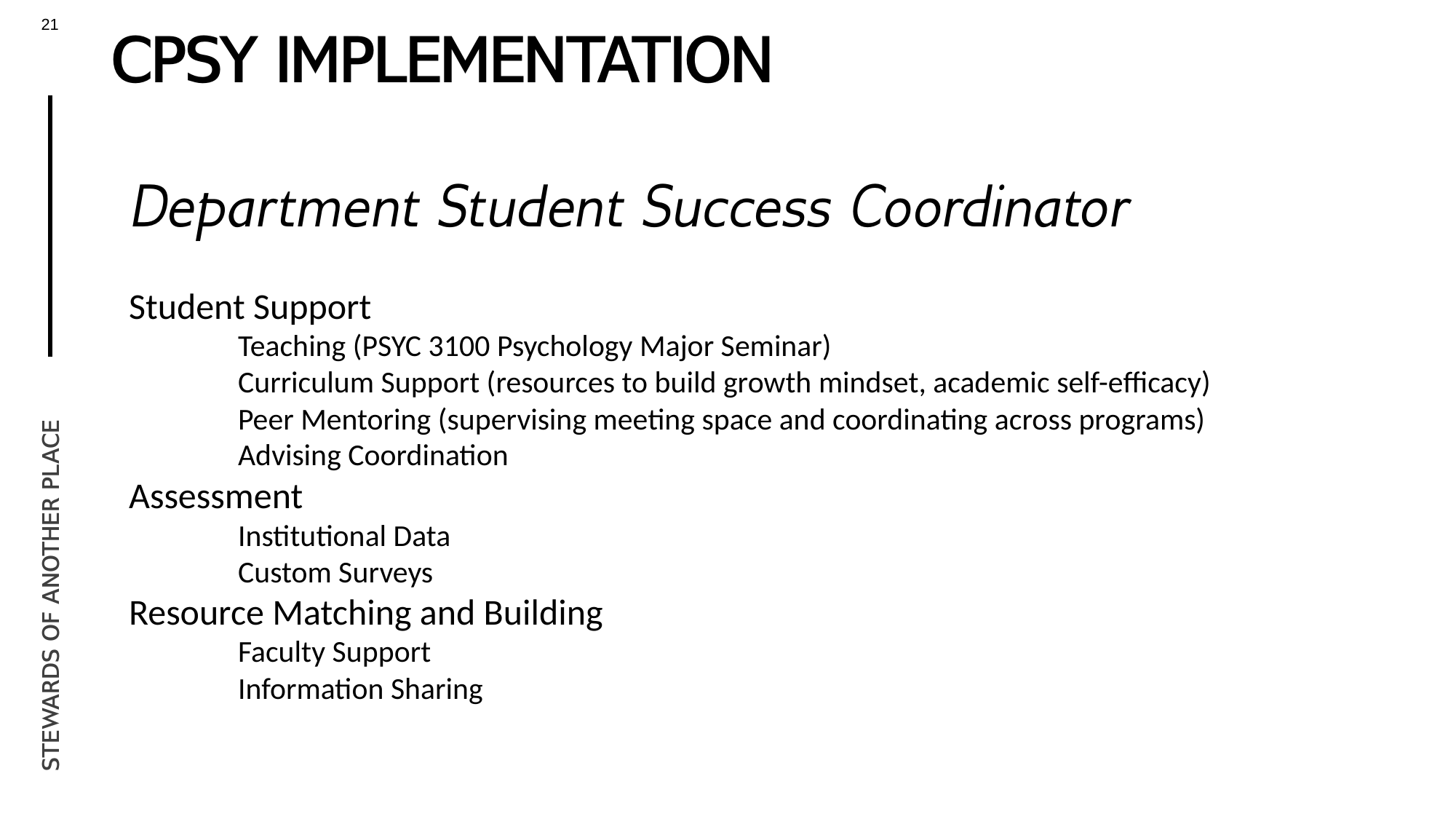

# Cpsy implementation
Department Student Success Coordinator

Student Support
	Teaching (PSYC 3100 Psychology Major Seminar)
	Curriculum Support (resources to build growth mindset, academic self-efficacy)
	Peer Mentoring (supervising meeting space and coordinating across programs)
	Advising Coordination
Assessment
	Institutional Data
	Custom Surveys
Resource Matching and Building
	Faculty Support
	Information Sharing

Stewards of another place